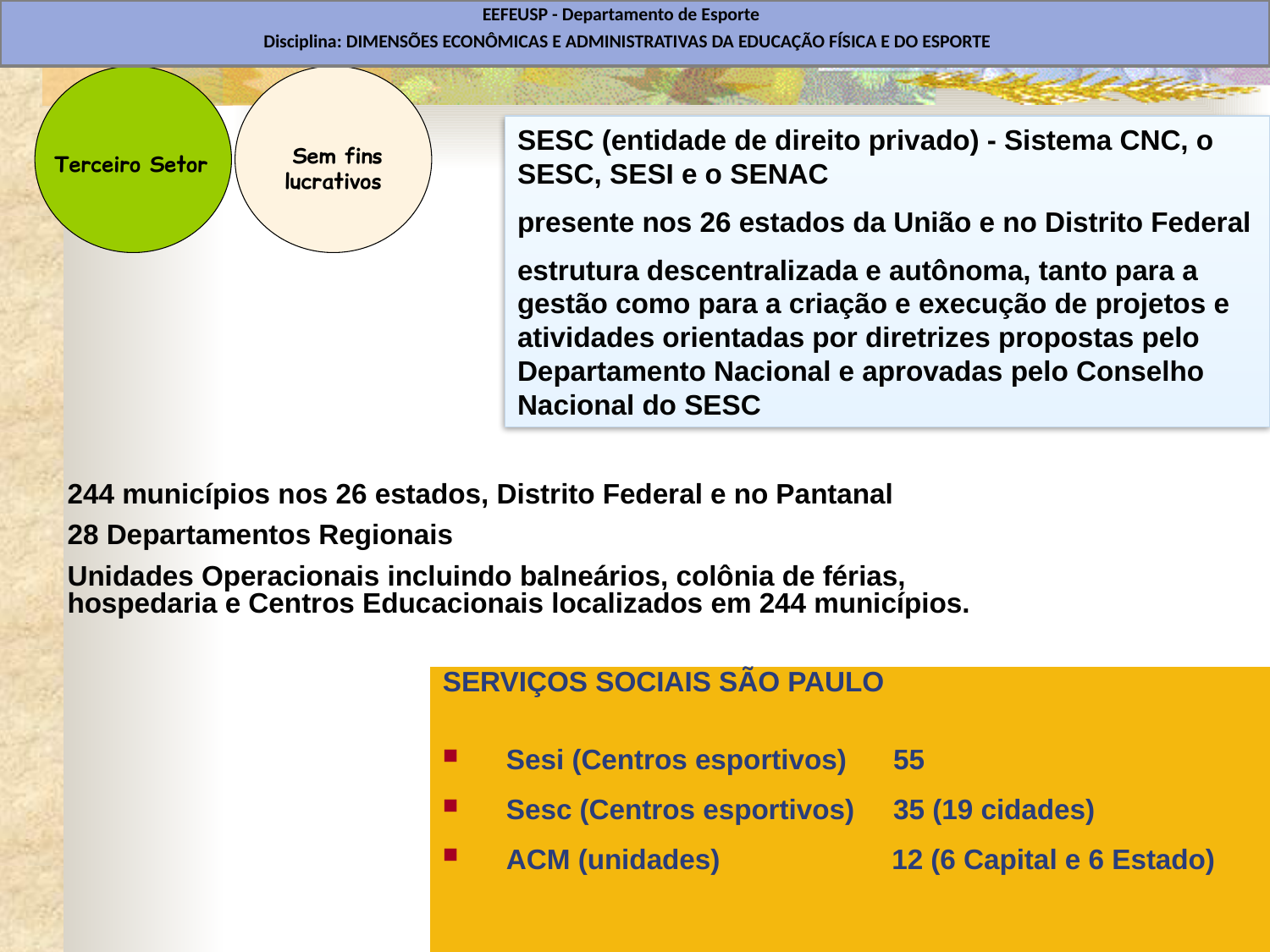

EEFEUSP - Departamento de Esporte
Disciplina: DIMENSÕES ECONÔMICAS E ADMINISTRATIVAS DA EDUCAÇÃO FÍSICA E DO ESPORTE

Terceiro Setor

Sem fins lucrativos
SESC (entidade de direito privado) - Sistema CNC, o SESC, SESI e o SENAC
presente nos 26 estados da União e no Distrito Federal
estrutura descentralizada e autônoma, tanto para a gestão como para a criação e execução de projetos e atividades orientadas por diretrizes propostas pelo Departamento Nacional e aprovadas pelo Conselho Nacional do SESC
244 municípios nos 26 estados, Distrito Federal e no Pantanal
28 Departamentos Regionais
Unidades Operacionais incluindo balneários, colônia de férias, hospedaria e Centros Educacionais localizados em 244 municípios.
SERVIÇOS SOCIAIS SÃO PAULO

Sesi (Centros esportivos)      55
Sesc (Centros esportivos)     35 (19 cidades)
ACM (unidades)                      12 (6 Capital e 6 Estado)